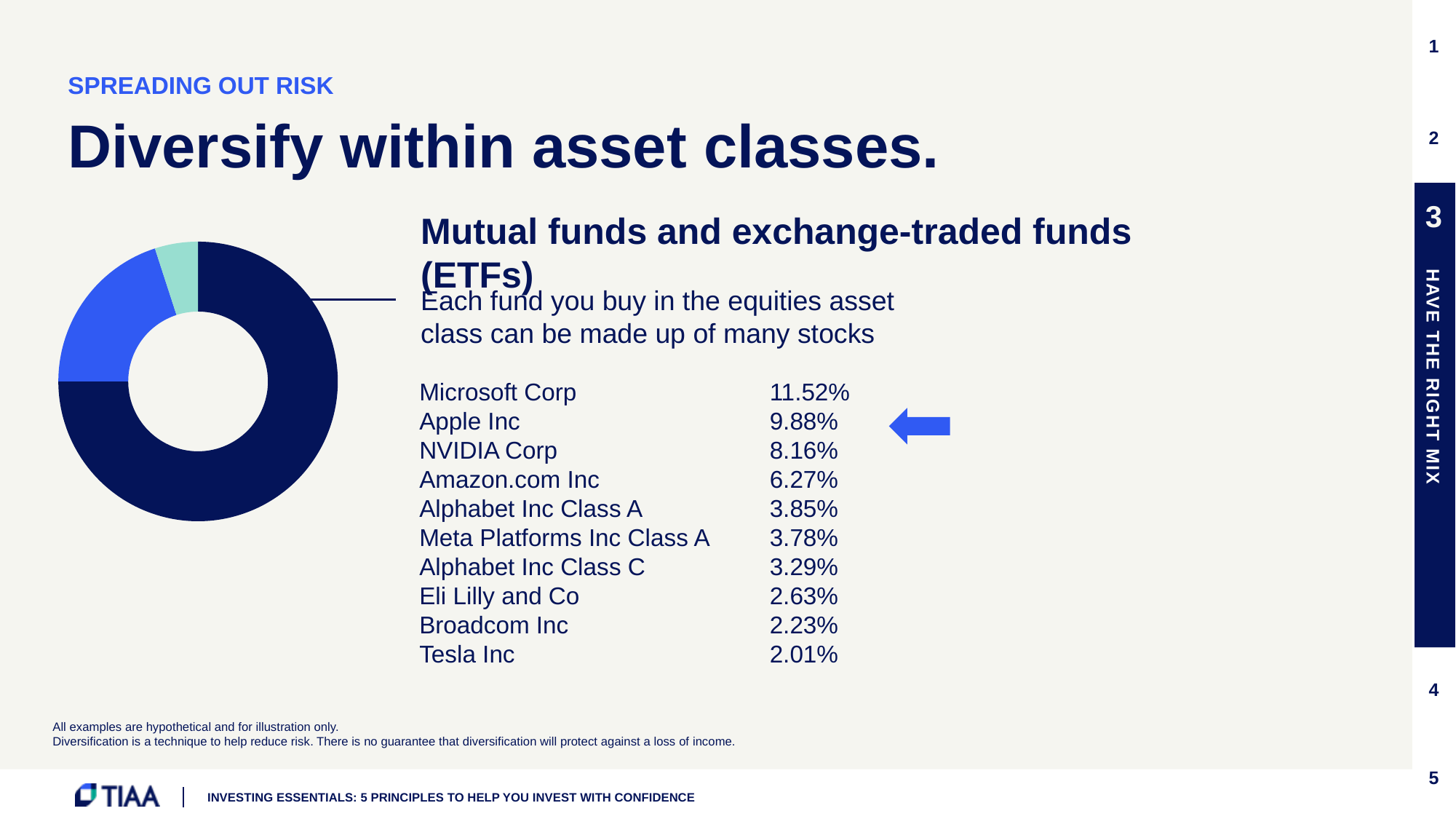

SPREADING OUT RISK
Diversify within asset classes.
Mutual funds and exchange-traded funds (ETFs)

### Chart

| Category | Sales |
|---|---|
| Equities | 0.75 |
|  | None |
| Fixed income | 0.2 |
| Money market | 0.05 |
Each fund you buy in the equities asset class can be made up of many stocks
| Microsoft Corp | 11.52% |
| --- | --- |
| Apple Inc | 9.88% |
| NVIDIA Corp | 8.16% |
| Amazon.com Inc | 6.27% |
| Alphabet Inc Class A | 3.85% |
| Meta Platforms Inc Class A | 3.78% |
| Alphabet Inc Class C | 3.29% |
| Eli Lilly and Co | 2.63% |
| Broadcom Inc | 2.23% |
| Tesla Inc | 2.01% |

All examples are hypothetical and for illustration only.
Diversification is a technique to help reduce risk. There is no guarantee that diversification will protect against a loss of income.